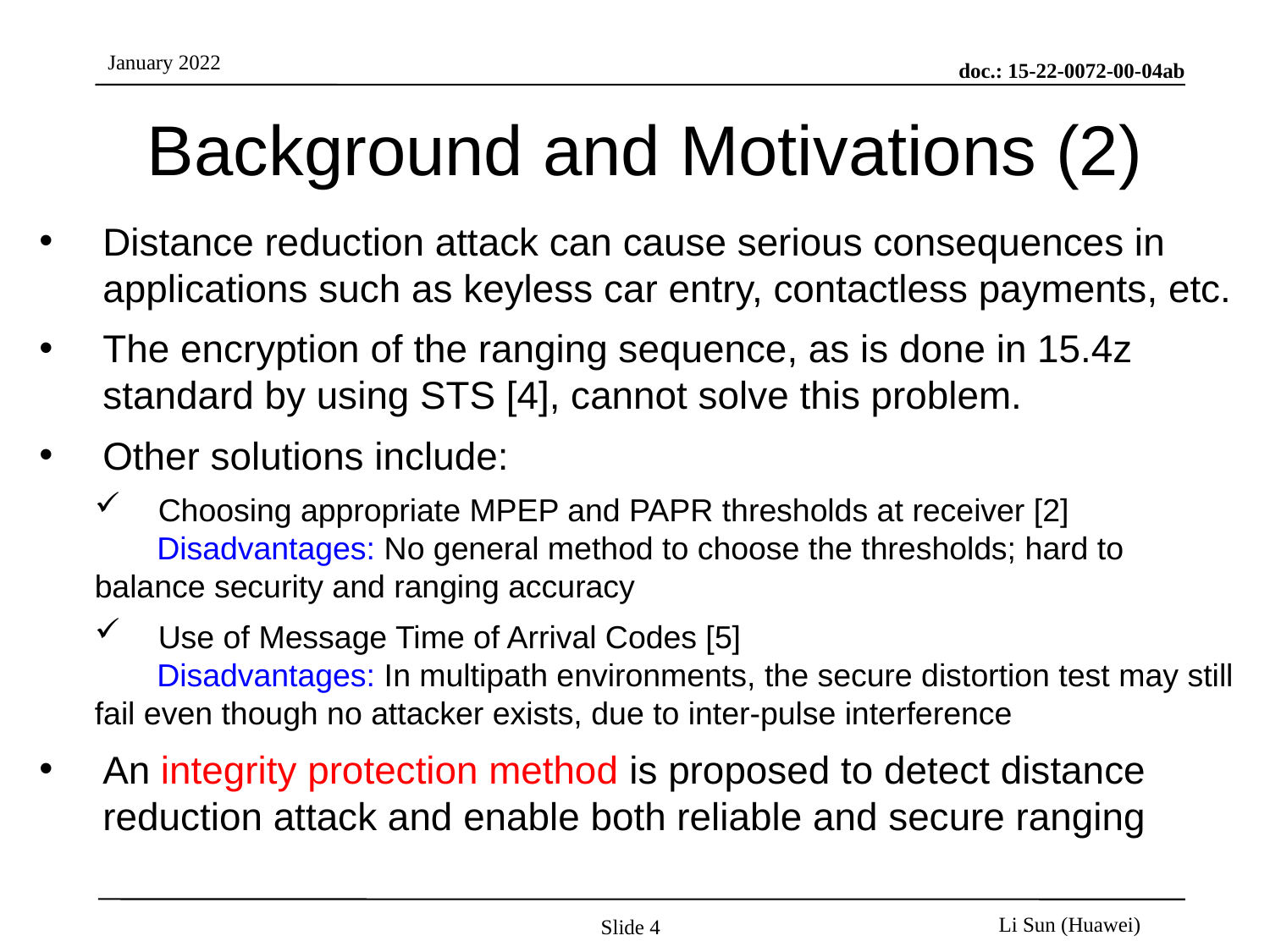

# Background and Motivations (2)
Distance reduction attack can cause serious consequences in applications such as keyless car entry, contactless payments, etc.
The encryption of the ranging sequence, as is done in 15.4z standard by using STS [4], cannot solve this problem.
Other solutions include:
Choosing appropriate MPEP and PAPR thresholds at receiver [2]
       Disadvantages: No general method to choose the thresholds; hard to balance security and ranging accuracy
Use of Message Time of Arrival Codes [5]
       Disadvantages: In multipath environments, the secure distortion test may still fail even though no attacker exists, due to inter-pulse interference
An integrity protection method is proposed to detect distance reduction attack and enable both reliable and secure ranging
Slide 4